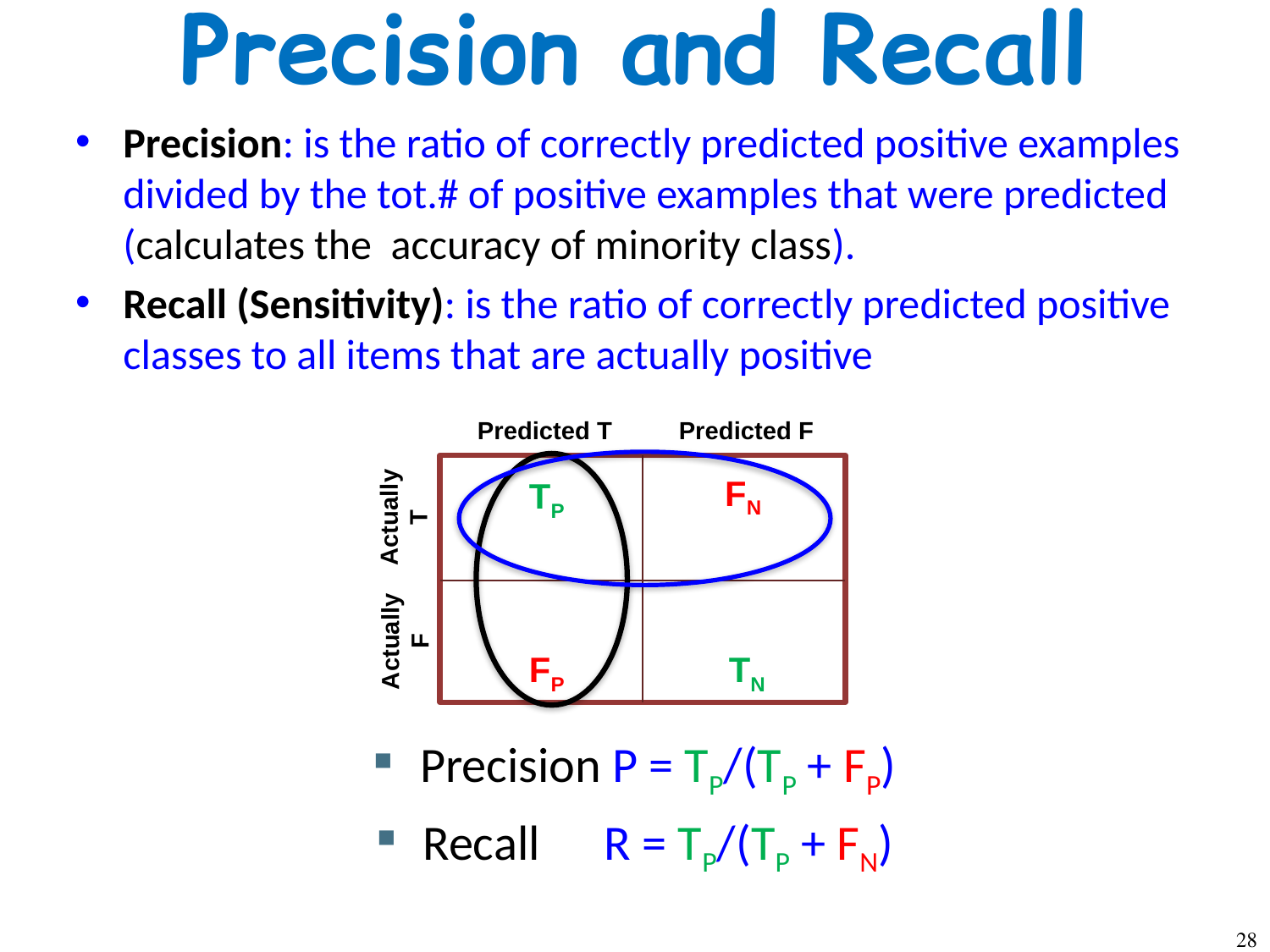

# Precision and Recall
Precision: is the ratio of correctly predicted positive examples divided by the tot.# of positive examples that were predicted (calculates the  accuracy of minority class).
Recall (Sensitivity): is the ratio of correctly predicted positive classes to all items that are actually positive

Precision P = TP/(TP + FP)
Recall      R = TP/(TP + FN)
Predicted T
Predicted F

FN
TP
Actually T
Actually F
FP
TN

28